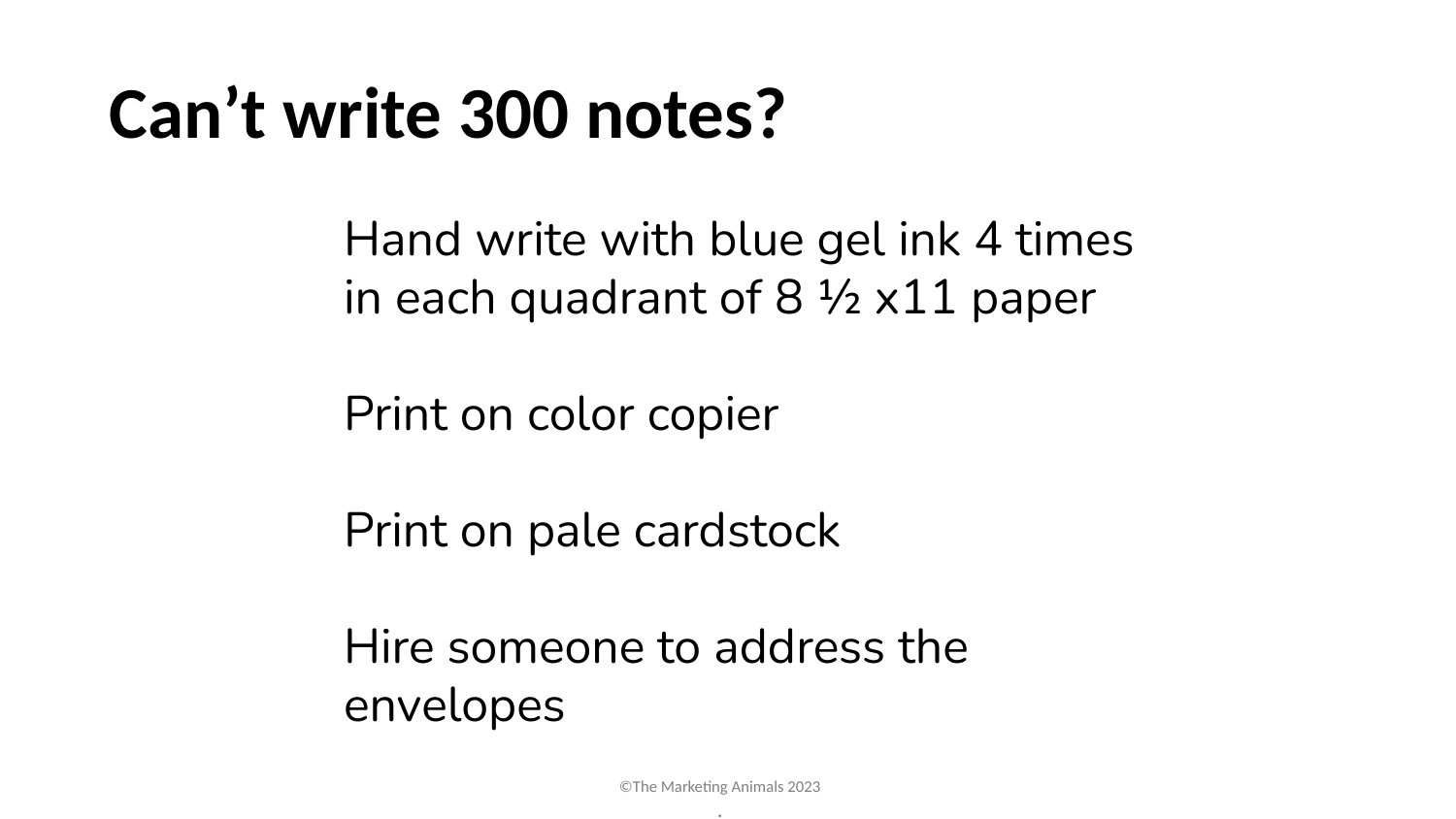

# Can’t write 300 notes?
Hand write with blue gel ink 4 times in each quadrant of 8 ½ x11 paper

Print on color copier

Print on pale cardstock

Hire someone to address the envelopes
©The Marketing Animals 2023
.